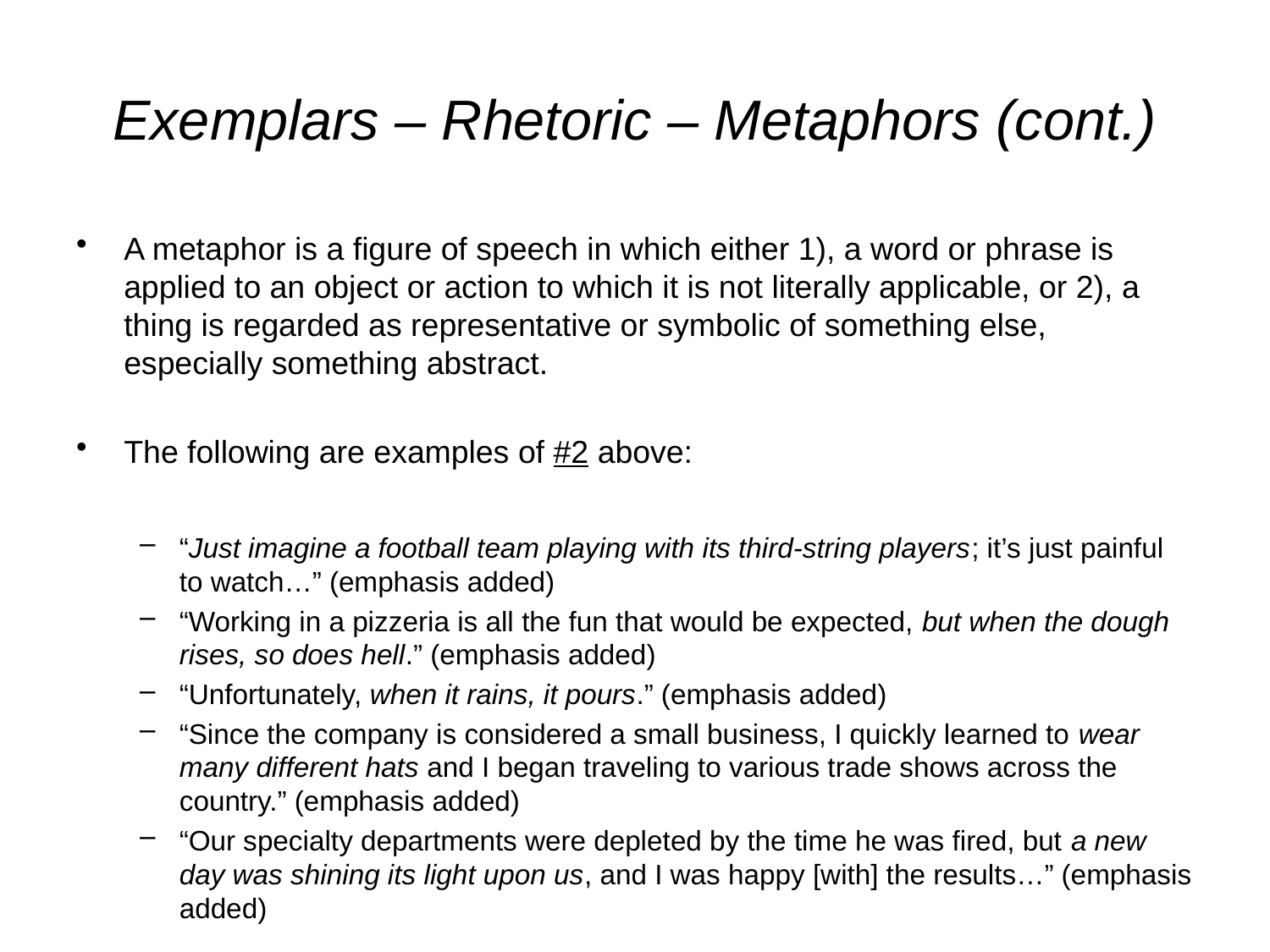

# Exemplars – Rhetoric – Metaphors (cont.)
A metaphor is a figure of speech in which either 1), a word or phrase is applied to an object or action to which it is not literally applicable, or 2), a thing is regarded as representative or symbolic of something else, especially something abstract.

The following are examples of #2 above:

“Just imagine a football team playing with its third-string players; it’s just painful to watch…” (emphasis added)
“Working in a pizzeria is all the fun that would be expected, but when the dough rises, so does hell.” (emphasis added)
“Unfortunately, when it rains, it pours.” (emphasis added)
“Since the company is considered a small business, I quickly learned to wear many different hats and I began traveling to various trade shows across the country.” (emphasis added)
“Our specialty departments were depleted by the time he was fired, but a new day was shining its light upon us, and I was happy [with] the results…” (emphasis added)